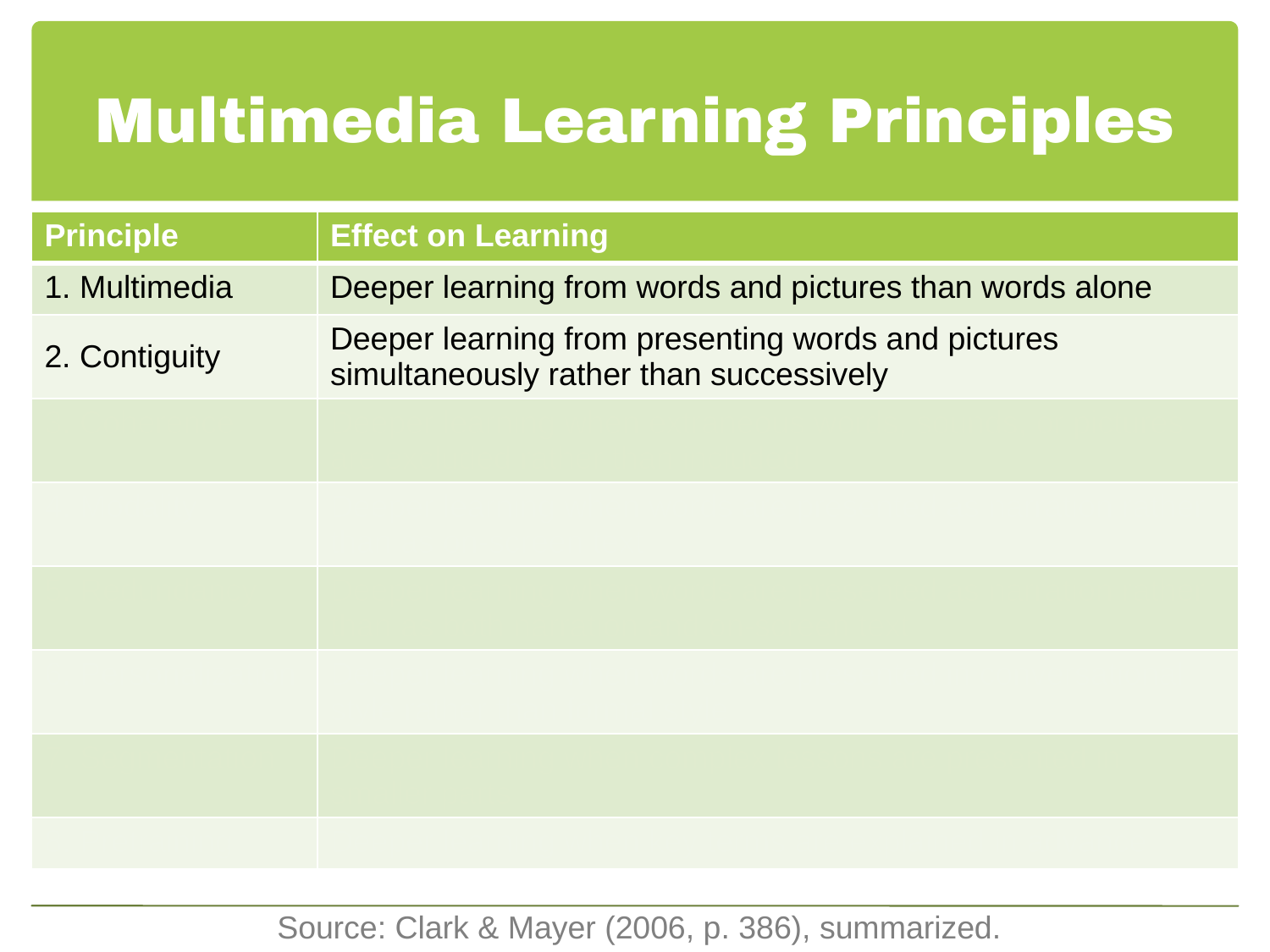

# Multimedia Learning Principles
| Principle | Effect on Learning |
| --- | --- |
| 1. Multimedia | Deeper learning from words and pictures than words alone |
| 2. Contiguity | Deeper learning from presenting words and pictures simultaneously rather than successively |
| 3. Coherence | Deeper learning when extraneous words, sounds, or pictures are excluded rather than included |
| 4. Modality | Deeper learning when words are presented as narration rather than as on-screen text |
| 5. Redundancy | Deeper learning when words are presented as narration rather than as both narration and on-screen text |
| 6. Personalization | Deeper learning when words are presented in conversational style rather than formal style |
| 7. Segmentation | Deeper learning when complex lessons are presented in smaller parts |
| 8. Pretraining | Deeper learning when key terms are explained in advance |
Source: Clark & Mayer (2006, p. 386), summarized.